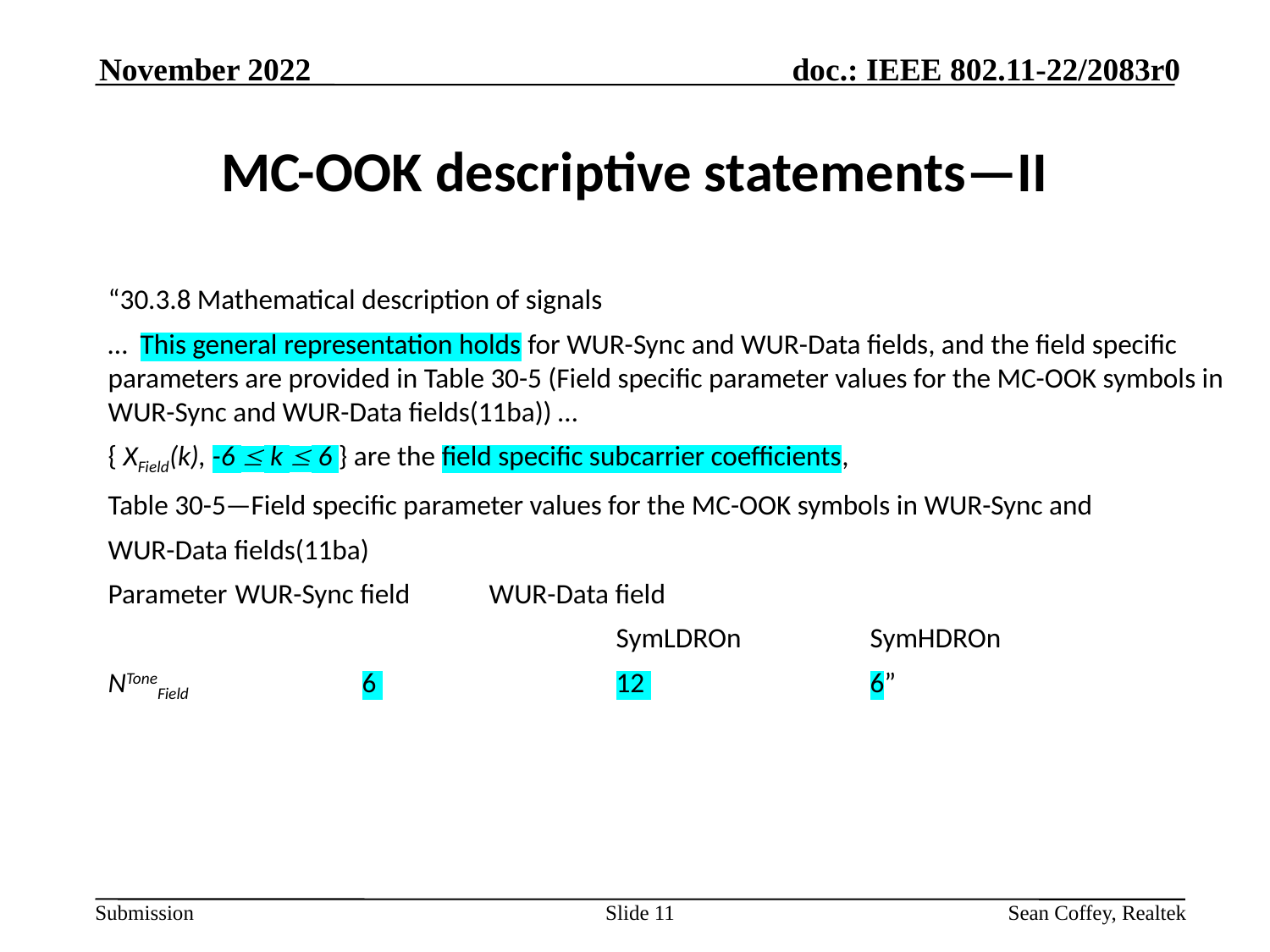

November 2022
# MC-OOK descriptive statements—II
“30.3.8 Mathematical description of signals
…  This general representation holds for WUR-Sync and WUR-Data fields, and the field specific parameters are provided in Table 30-5 (Field specific parameter values for the MC-OOK symbols in WUR-Sync and WUR-Data fields(11ba)) …
{ XField(k), -6 ≤ k ≤ 6 } are the field specific subcarrier coefficients,
Table 30-5—Field specific parameter values for the MC-OOK symbols in WUR-Sync and
WUR-Data fields(11ba)
Parameter 	WUR-Sync field	WUR-Data field
				SymLDROn 	SymHDROn
NToneField		6 		12 		6”
Slide 11
Sean Coffey, Realtek